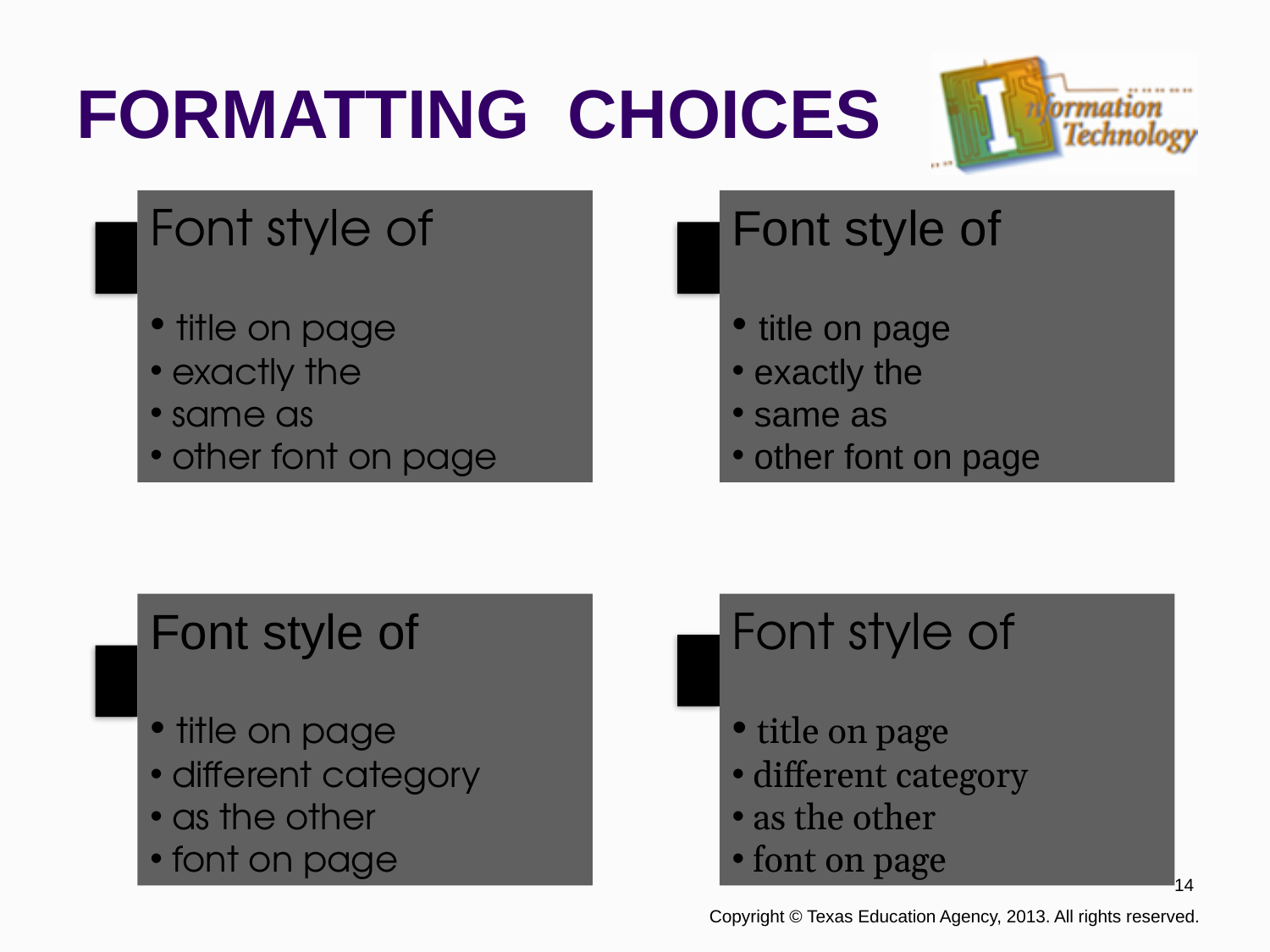

# FORMATTING  CHOICES
Font style of

 title on page
 exactly the
 same as
 other font on page
Font style of

 title on page
 exactly the
 same as
 other font on page
1
3
Font style of

 title on page
 different category
 as the other
 font on page
Font style of

 title on page
 different category
 as the other
 font on page
4
2
14

    Copyright © Texas Education Agency, 2013. All rights reserved.